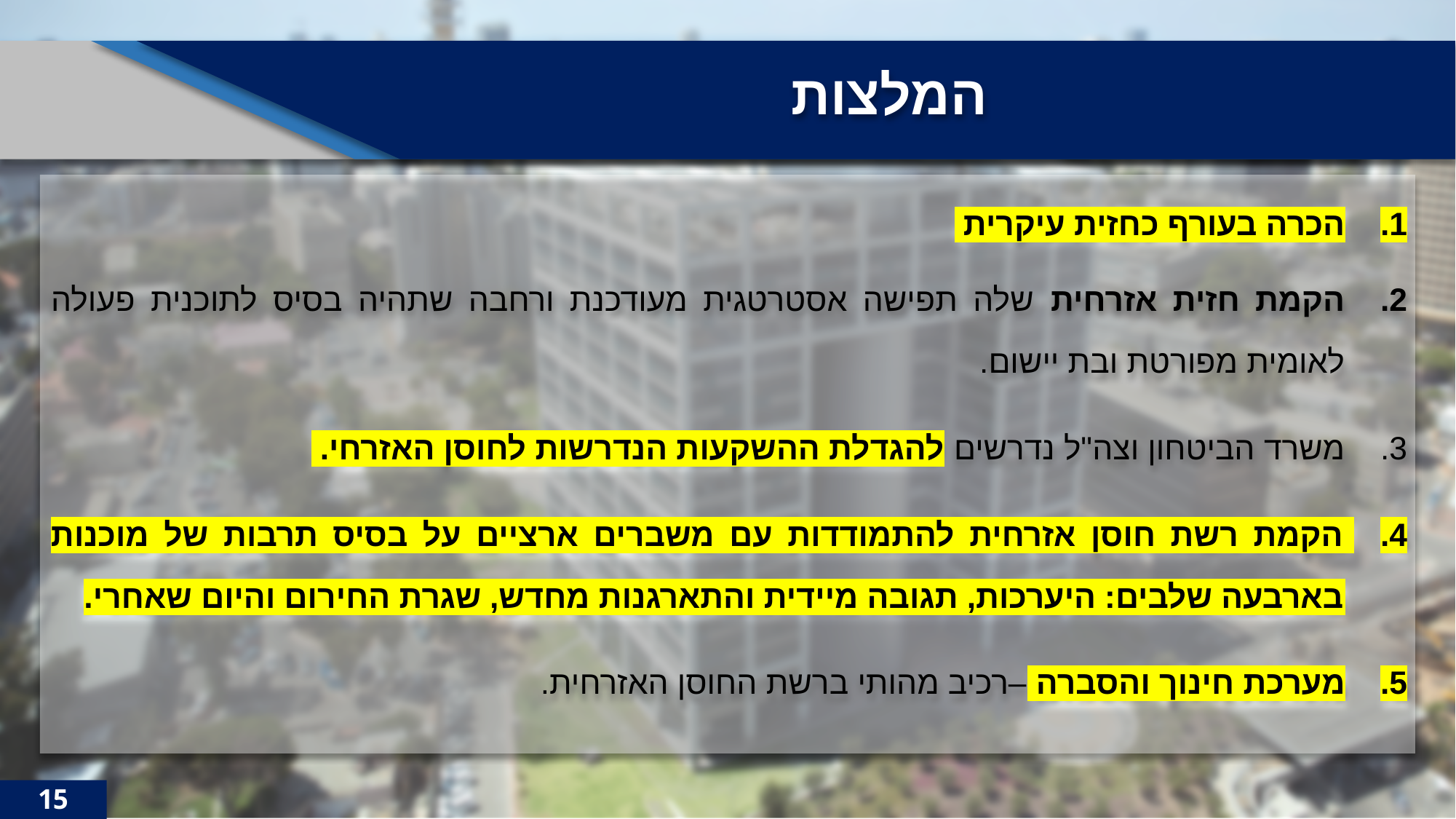

# המלצות
הכרה בעורף כחזית עיקרית
הקמת חזית אזרחית שלה תפישה אסטרטגית מעודכנת ורחבה שתהיה בסיס לתוכנית פעולה לאומית מפורטת ובת יישום.
משרד הביטחון וצה"ל נדרשים להגדלת ההשקעות הנדרשות לחוסן האזרחי.
הקמת רשת חוסן אזרחית להתמודדות עם משברים ארציים על בסיס תרבות של מוכנות בארבעה שלבים: היערכות, תגובה מיידית והתארגנות מחדש, שגרת החירום והיום שאחרי.
מערכת חינוך והסברה –רכיב מהותי ברשת החוסן האזרחית.